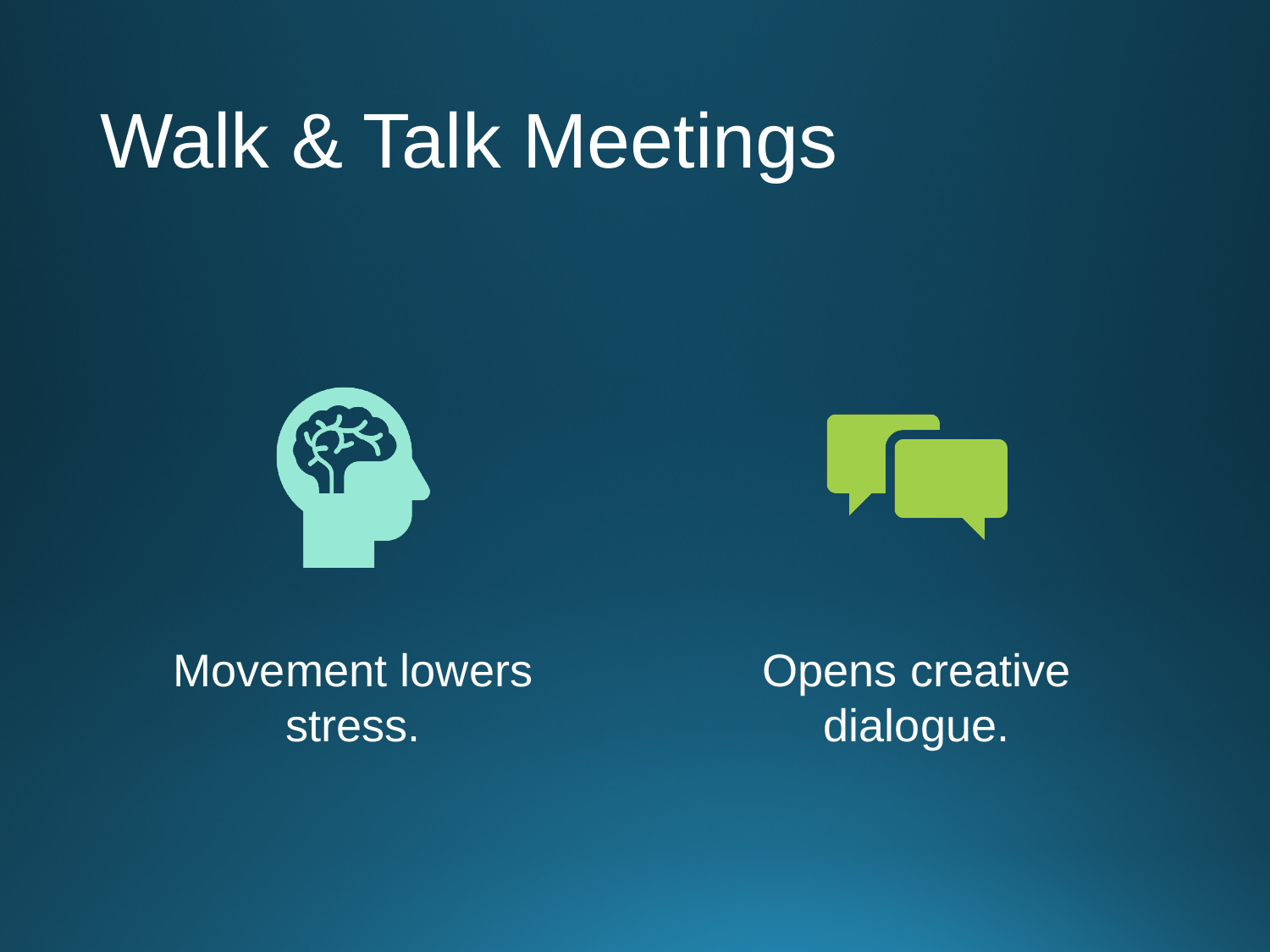

# Walk & Talk Meetings
Movement lowers stress.
Opens creative dialogue.